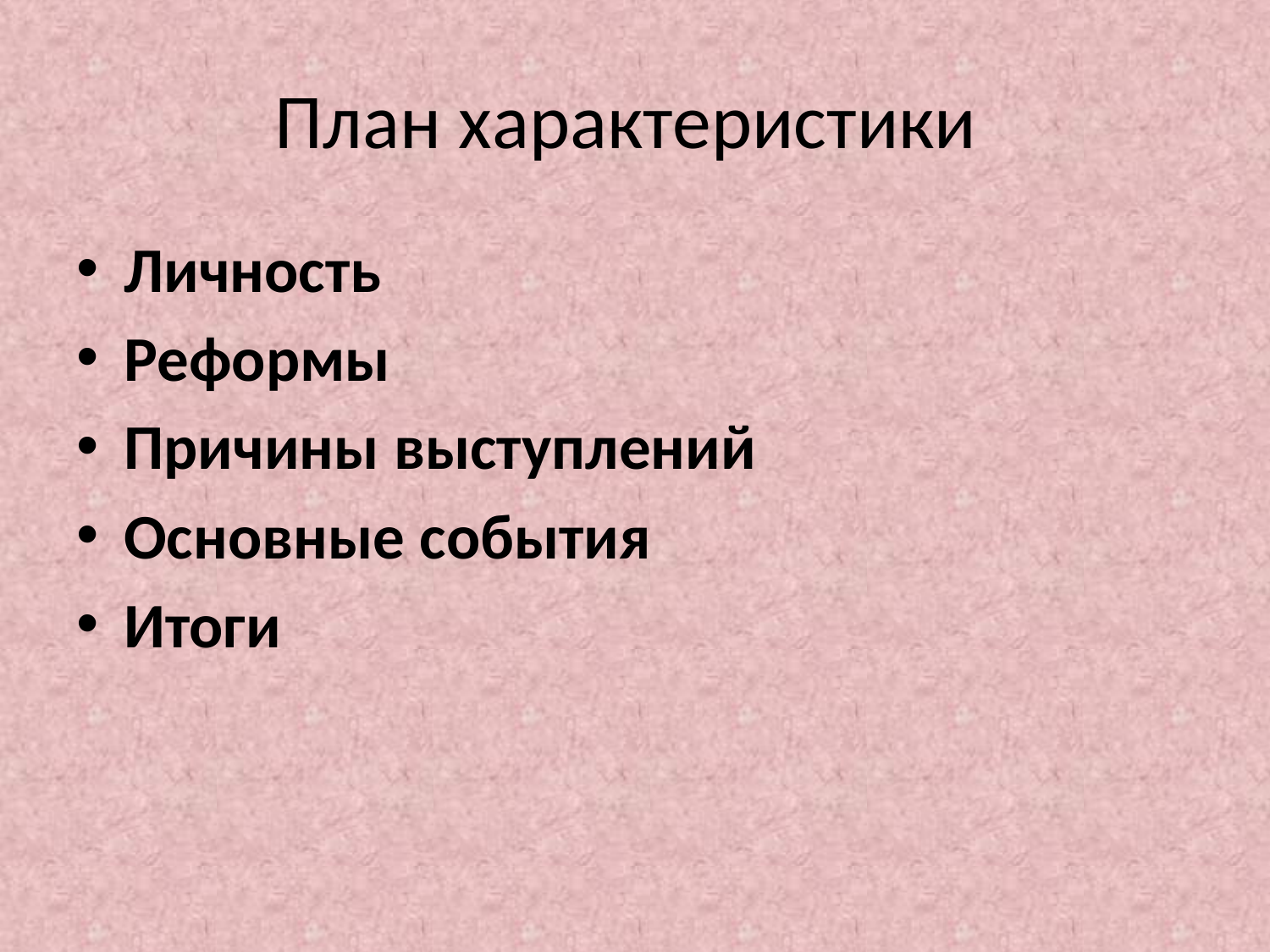

# План характеристики
Личность
Реформы
Причины выступлений
Основные события
Итоги